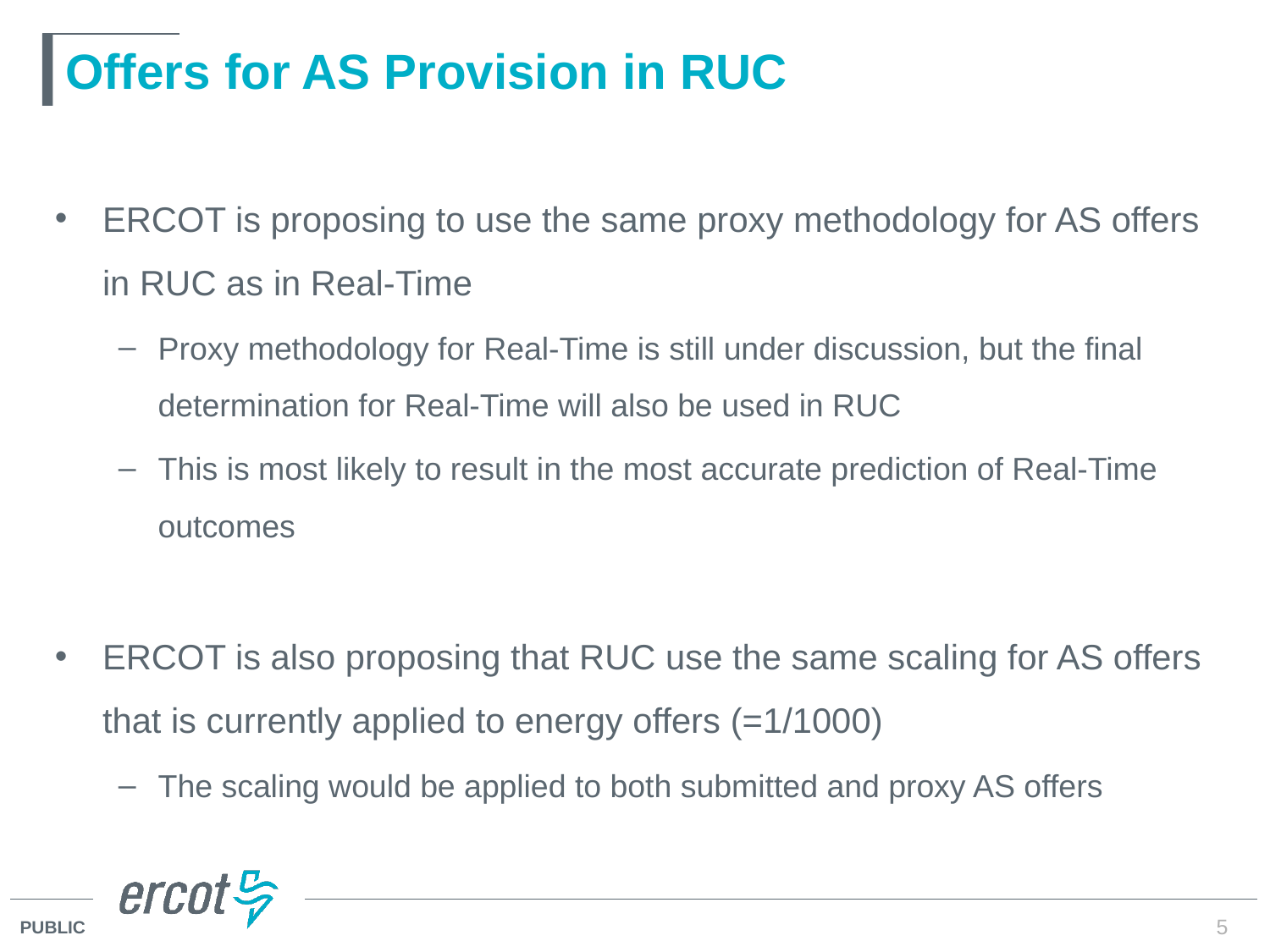

# Offers for AS Provision in RUC
ERCOT is proposing to use the same proxy methodology for AS offers in RUC as in Real-Time
Proxy methodology for Real-Time is still under discussion, but the final determination for Real-Time will also be used in RUC
This is most likely to result in the most accurate prediction of Real-Time outcomes

ERCOT is also proposing that RUC use the same scaling for AS offers that is currently applied to energy offers (=1/1000)
The scaling would be applied to both submitted and proxy AS offers

5